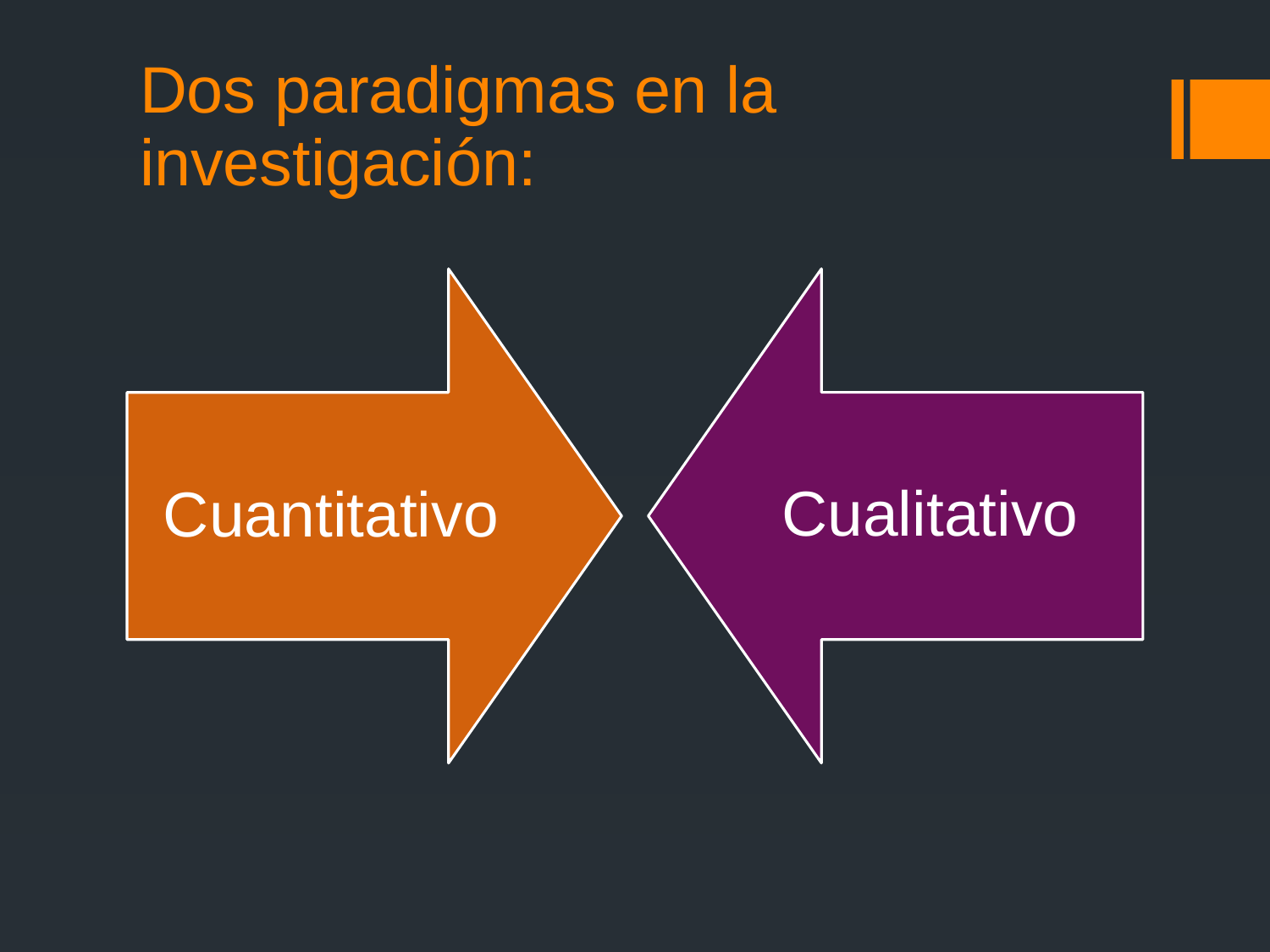

# Dos paradigmas en la investigación:
Cuantitativo
Cualitativo